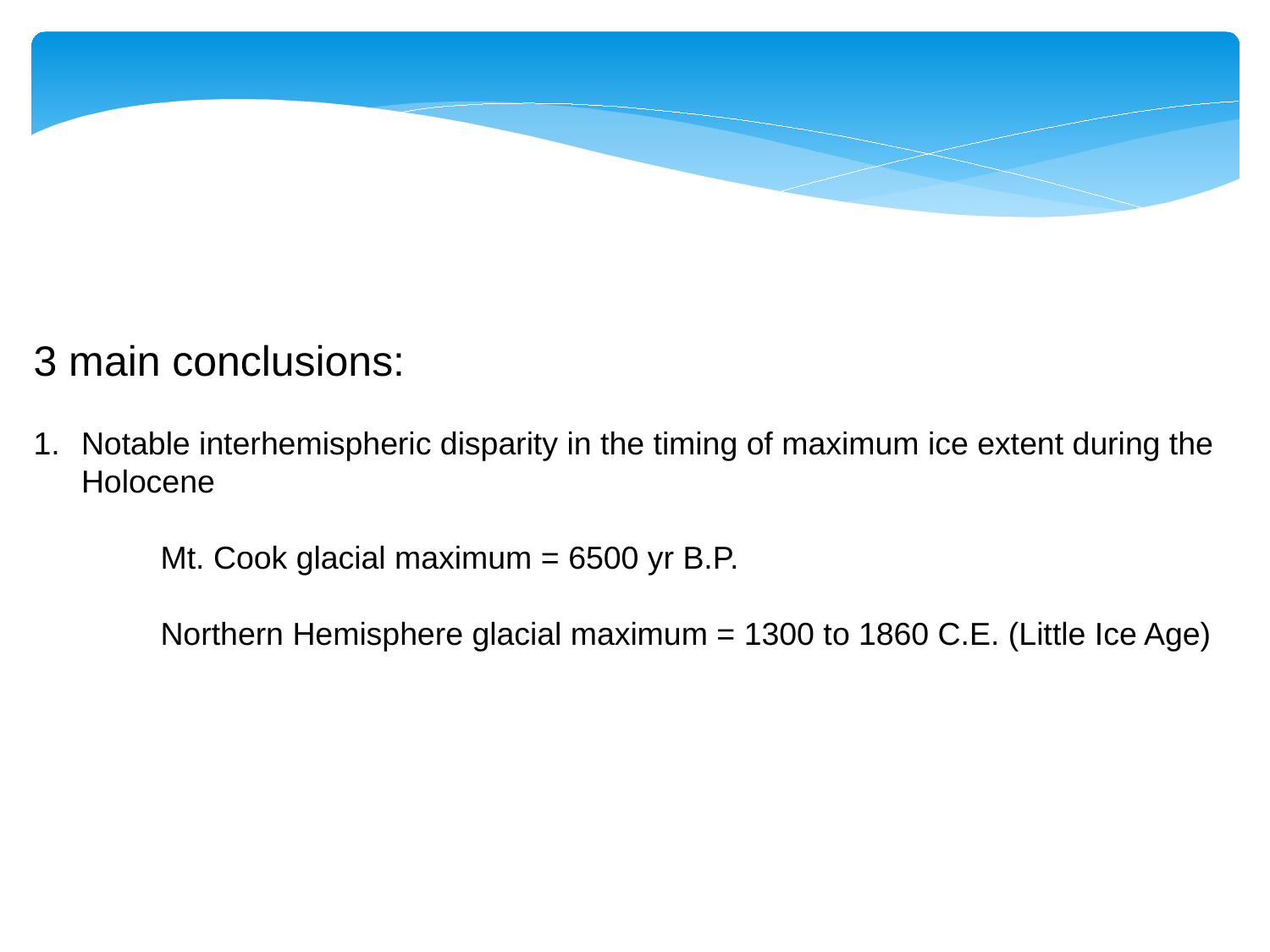

3 main conclusions:

Notable interhemispheric disparity in the timing of maximum ice extent during the Holocene

	Mt. Cook glacial maximum = 6500 yr B.P.

	Northern Hemisphere glacial maximum = 1300 to 1860 C.E. (Little Ice Age)